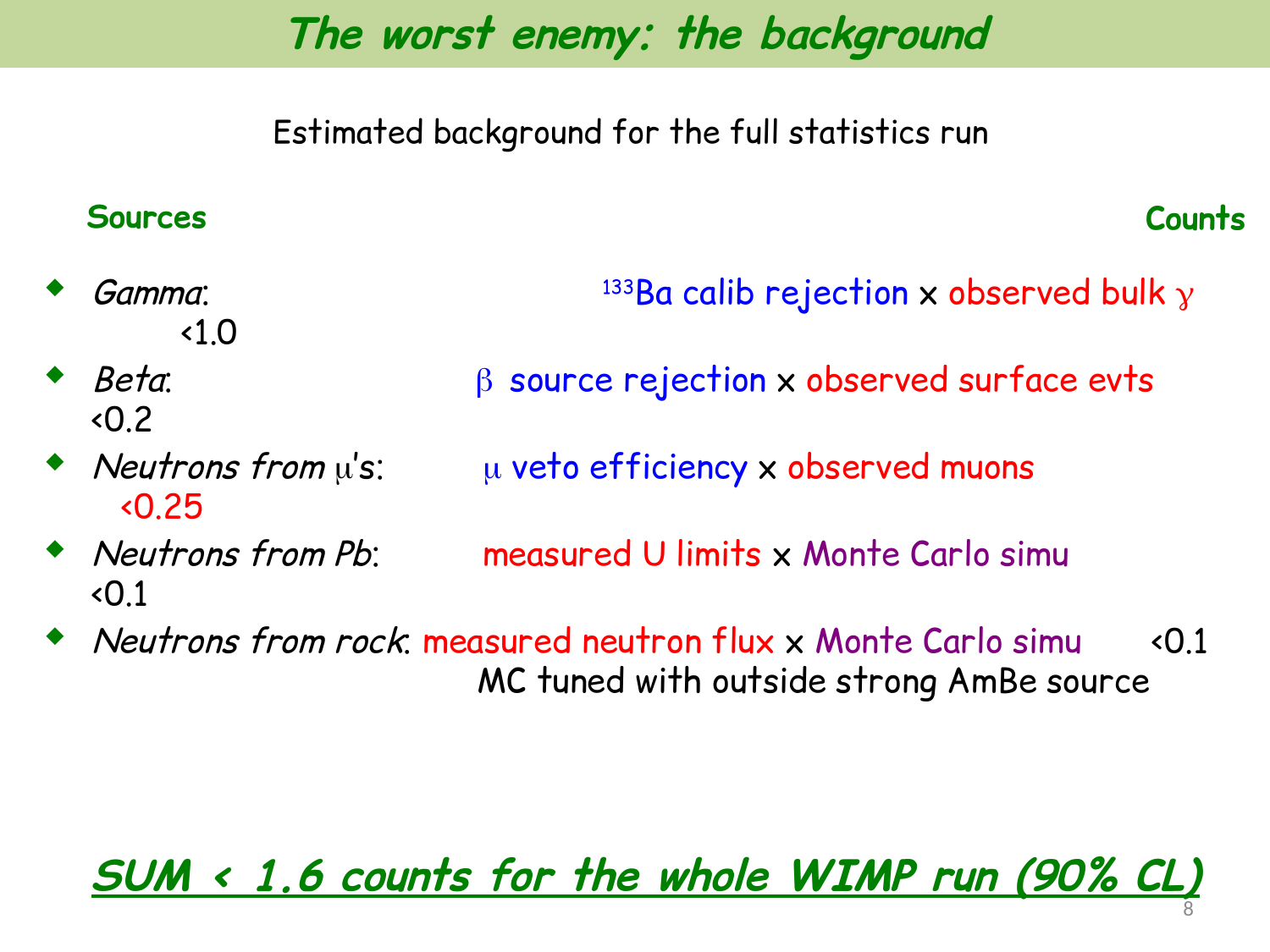

The worst enemy: the background
Estimated background for the full statistics run
Sources
Counts
Gamma: 		             133Ba calib rejection x observed bulk γ 	           <1.0
Beta: 		             β source rejection x observed surface evts       <0.2
Neutrons from μ’s: 	 μ veto efficiency x observed muons	                 <0.25
Neutrons from Pb: 	 measured U limits x Monte Carlo simu	           <0.1
Neutrons from rock: measured neutron flux x Monte Carlo simu       <0.1 		                          MC tuned with outside strong AmBe source

SUM < 1.6 counts for the whole WIMP run (90% CL)

8